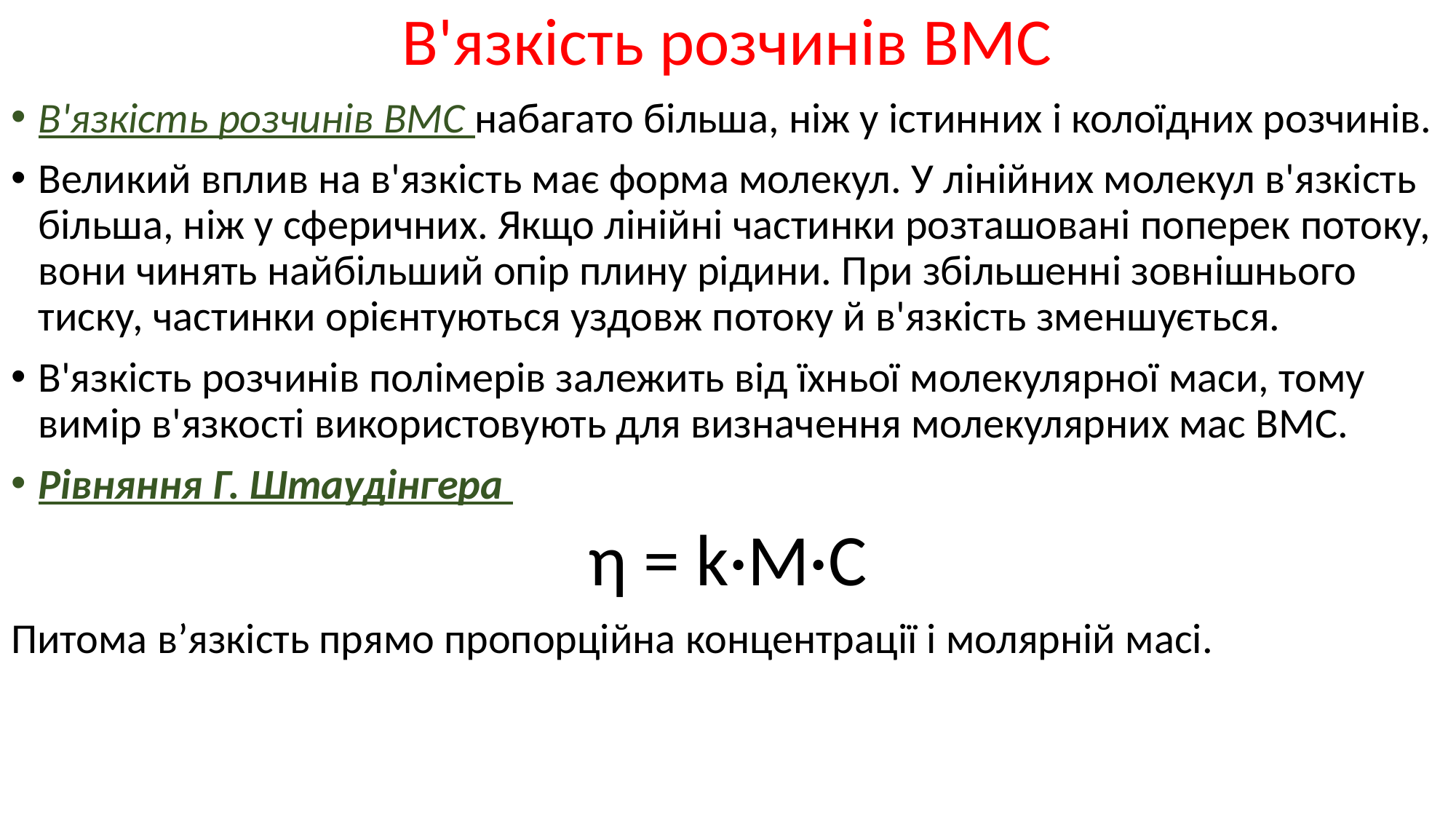

# В'язкість розчинів ВМС
В'язкість розчинів ВМС набагато більша, ніж у істинних і колоїдних розчинів.
Великий вплив на в'язкість має форма молекул. У лінійних молекул в'язкість більша, ніж у сферичних. Якщо лінійні частинки розташовані поперек потоку, вони чинять найбільший опір плину рідини. При збільшенні зовнішнього тиску, частинки орієнтуються уздовж потоку й в'язкість зменшується.
В'язкість розчинів полімерів залежить від їхньої молекулярної маси, тому вимір в'язкості використовують для визначення молекулярних мас ВМС.
Рівняння Г. Штаудінгера
η = k·М·С
Питома в’язкість прямо пропорційна концентрації і молярній масі.